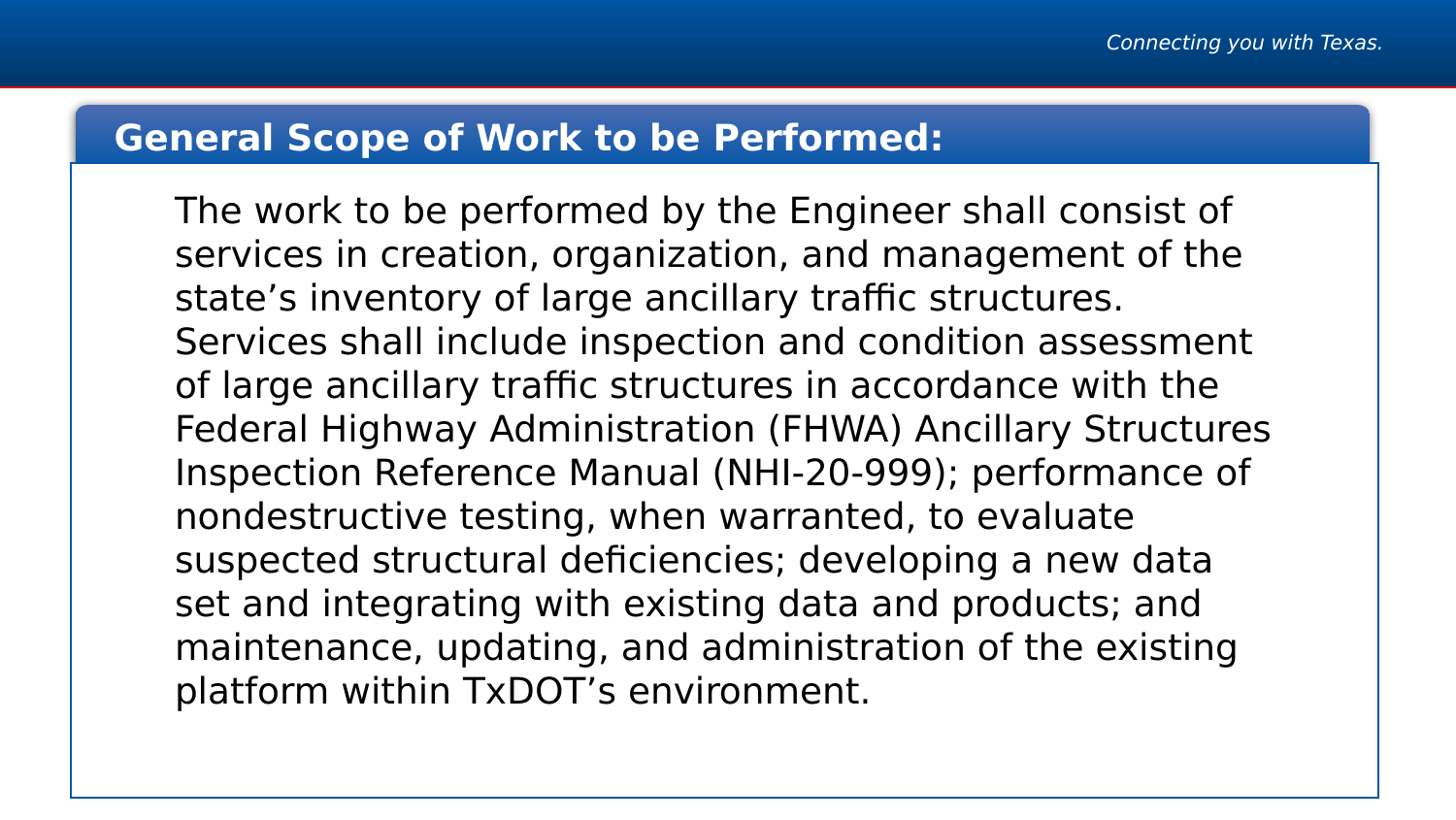

# General Scope of Work
General Scope of Work to be Performed:
The work to be performed by the Engineer shall consist of services in creation, organization, and management of the state’s inventory of large ancillary traffic structures. Services shall include inspection and condition assessment of large ancillary traffic structures in accordance with the Federal Highway Administration (FHWA) Ancillary Structures Inspection Reference Manual (NHI-20-999); performance of nondestructive testing, when warranted, to evaluate suspected structural deficiencies; developing a new data set and integrating with existing data and products; and maintenance, updating, and administration of the existing platform within TxDOT’s environment.